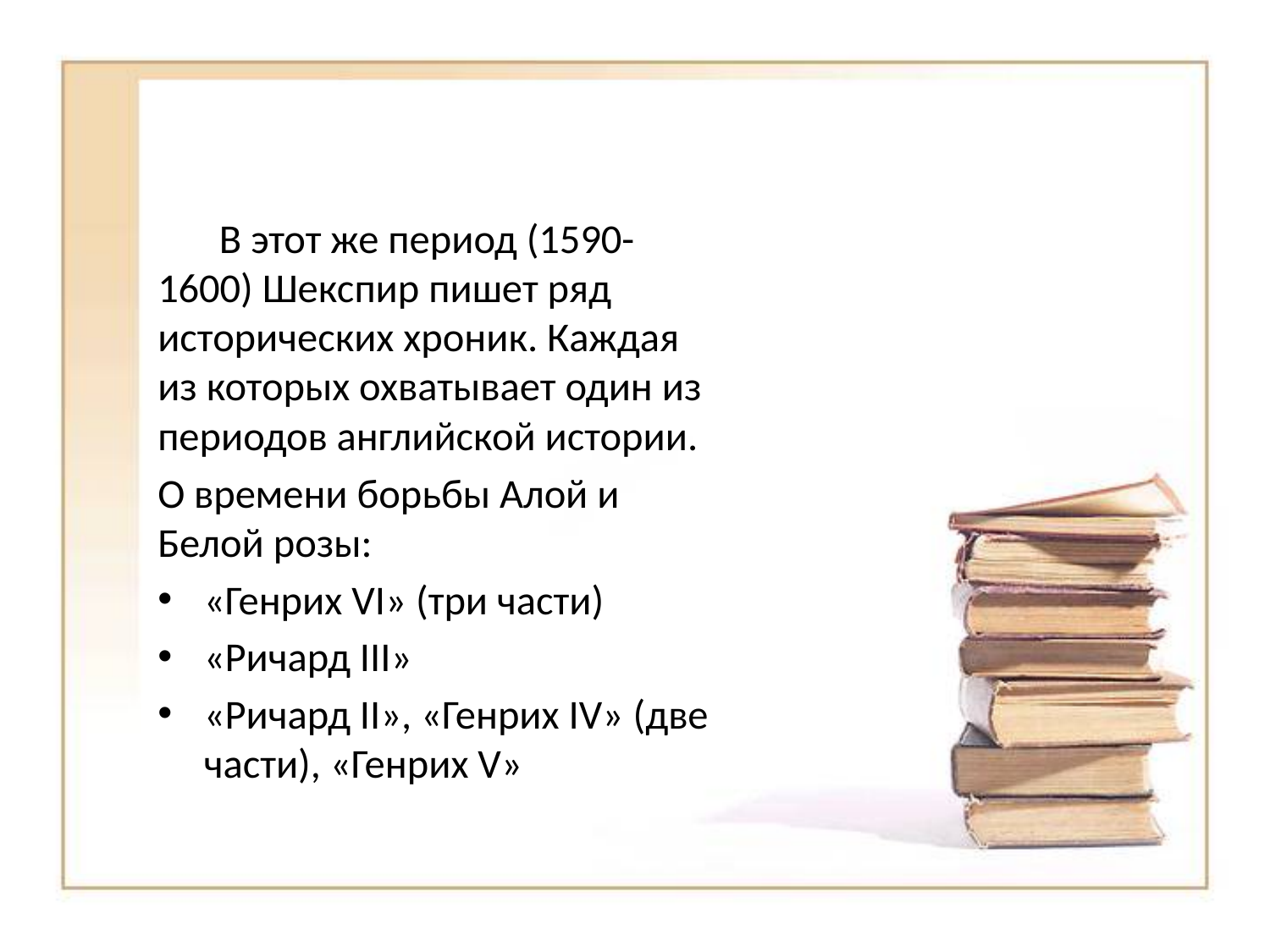

#

В этот же период (1590-1600) Шекспир пишет ряд исторических хроник. Каждая из которых охватывает один из периодов английской истории.
О времени борьбы Алой и Белой розы:
«Генрих VI» (три части)
«Ричард III»
«Ричард II», «Генрих IV» (две части), «Генрих V»